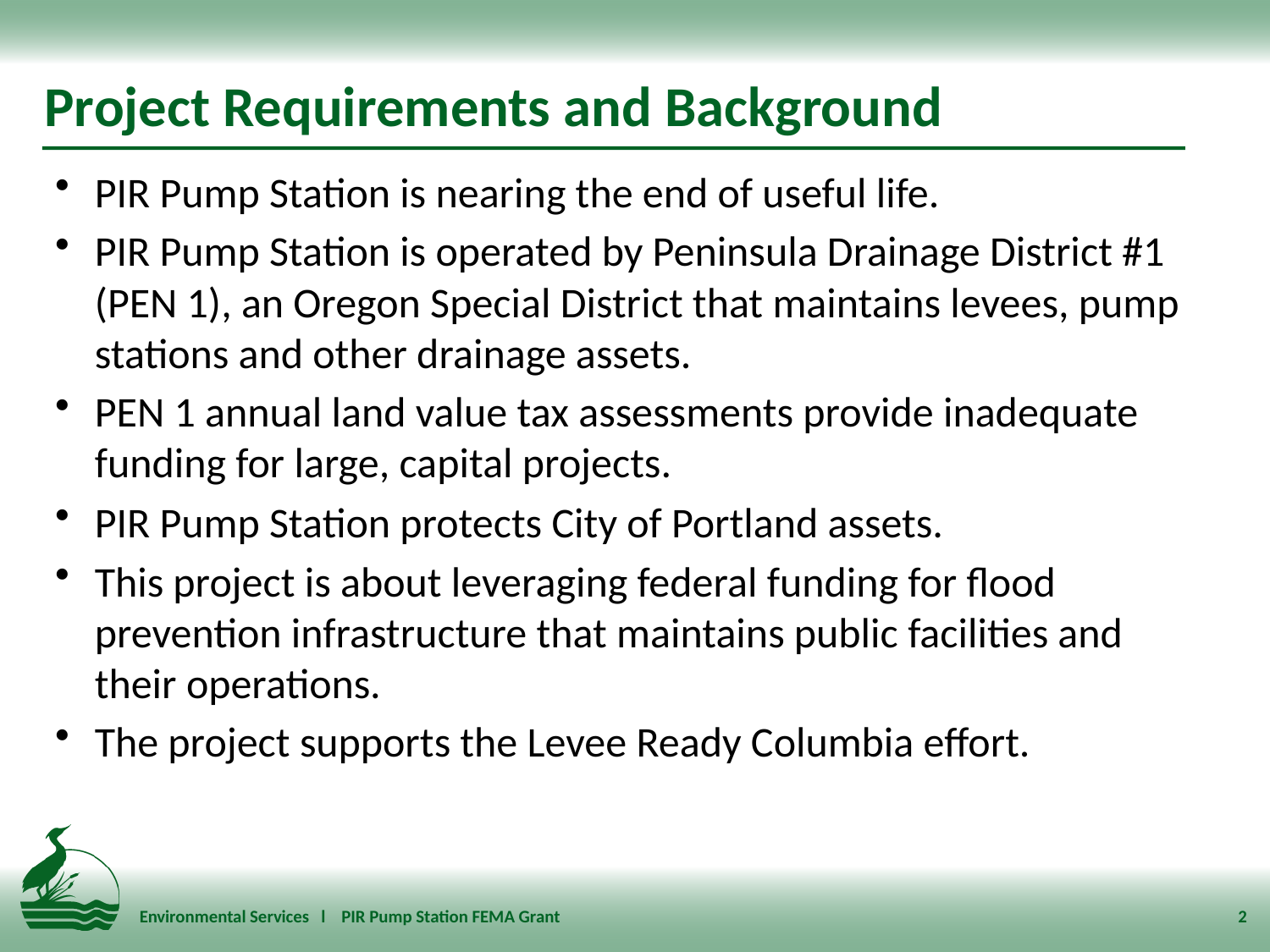

# Project Requirements and Background
PIR Pump Station is nearing the end of useful life.
PIR Pump Station is operated by Peninsula Drainage District #1 (PEN 1), an Oregon Special District that maintains levees, pump stations and other drainage assets.
PEN 1 annual land value tax assessments provide inadequate funding for large, capital projects.
PIR Pump Station protects City of Portland assets.
This project is about leveraging federal funding for flood prevention infrastructure that maintains public facilities and their operations.
The project supports the Levee Ready Columbia effort.